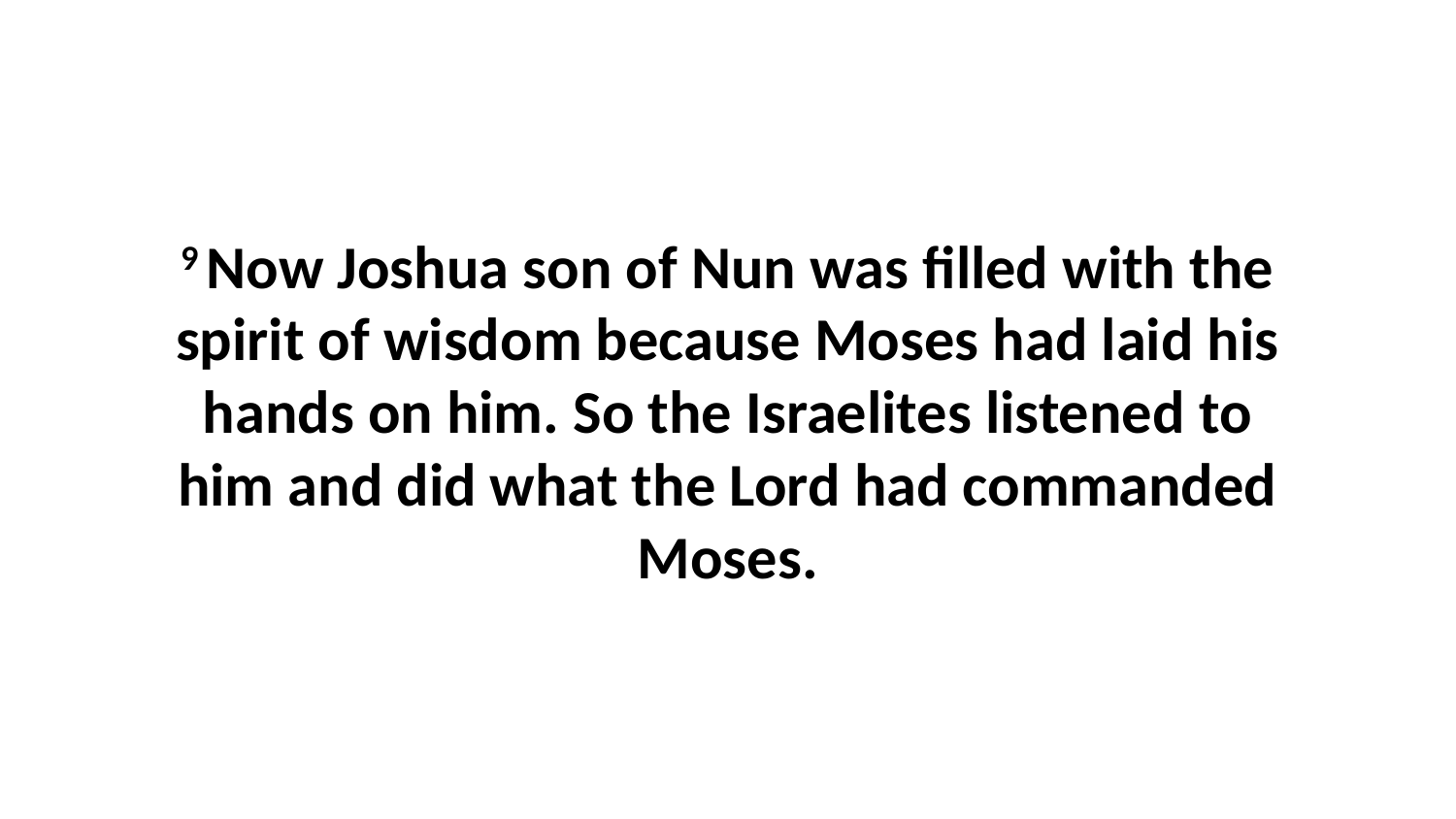

9 Now Joshua son of Nun was filled with the spirit of wisdom because Moses had laid his hands on him. So the Israelites listened to him and did what the Lord had commanded Moses.